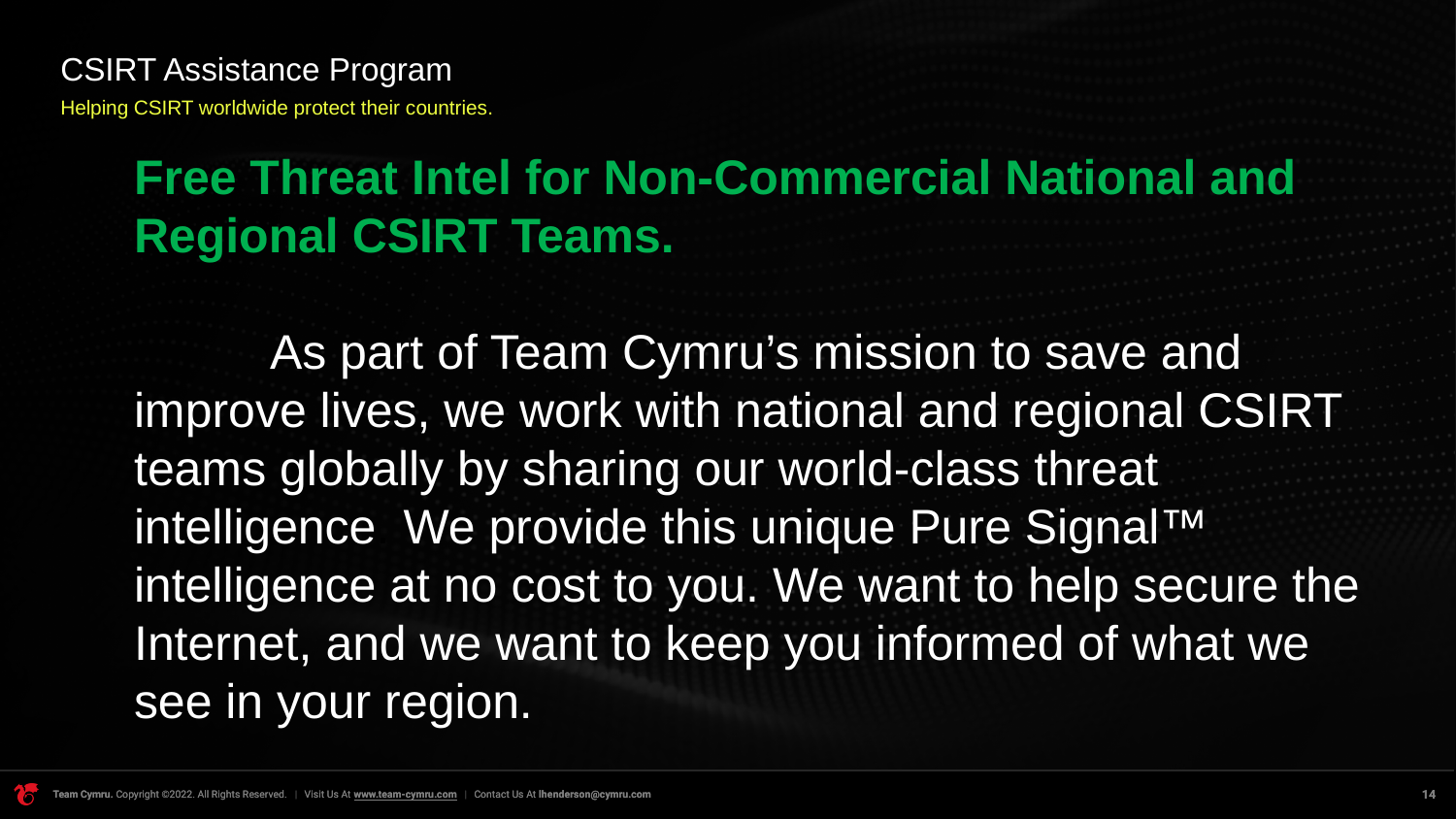

# CSIRT Assistance Program
Helping CSIRT worldwide protect their countries.
Free Threat Intel for Non-Commercial National and Regional CSIRT Teams.

          As part of Team Cymru’s mission to save and improve lives, we work with national and regional CSIRT teams globally by sharing our world-class threat intelligence. We provide this unique Pure Signal™ intelligence at no cost to you. We want to help secure the Internet, and we want to keep you informed of what we see in your region.

14
14